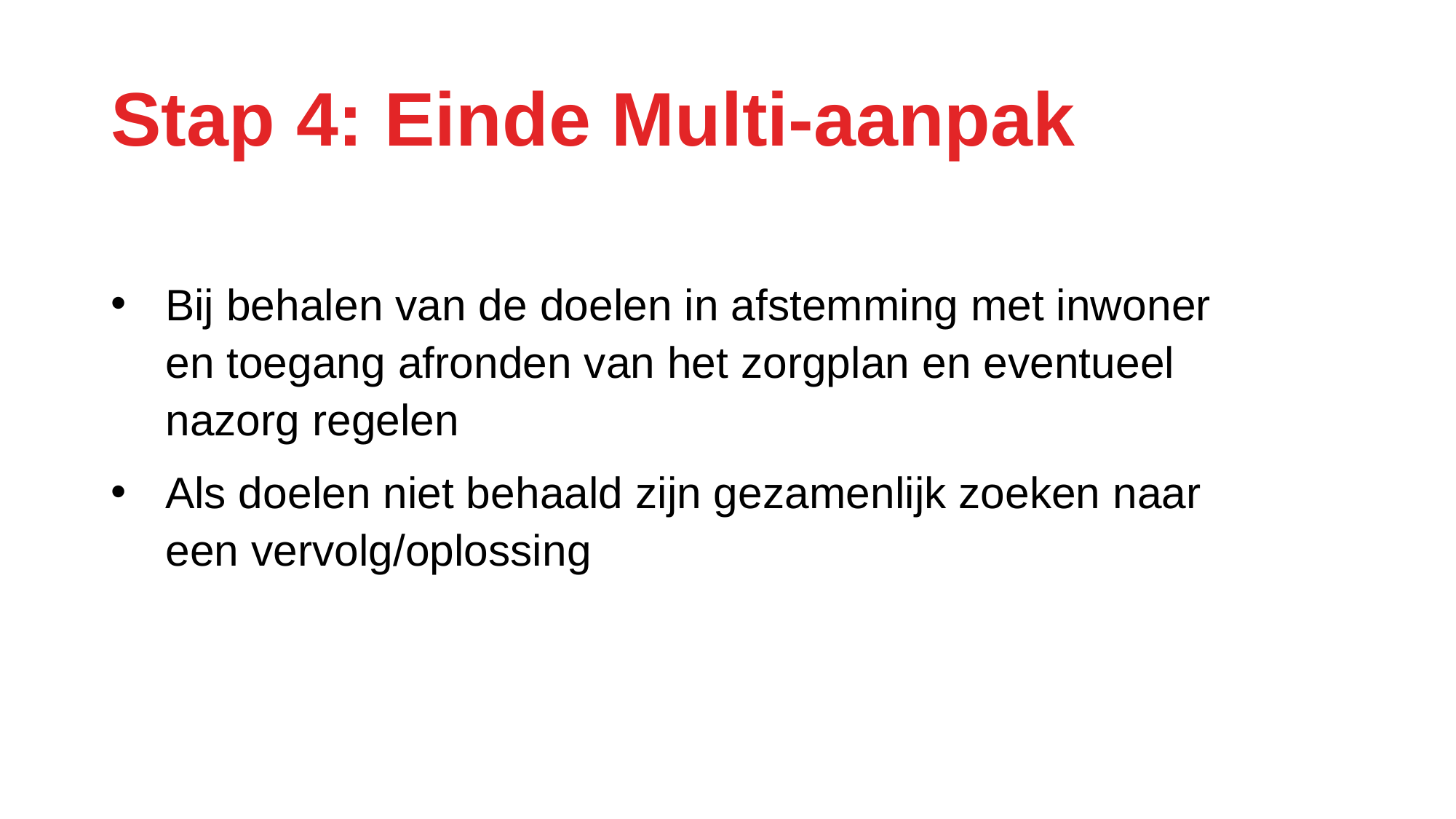

# Stap 4: Einde Multi-aanpak
Bij behalen van de doelen in afstemming met inwoner en toegang afronden van het zorgplan en eventueel nazorg regelen
Als doelen niet behaald zijn gezamenlijk zoeken naar een vervolg/oplossing